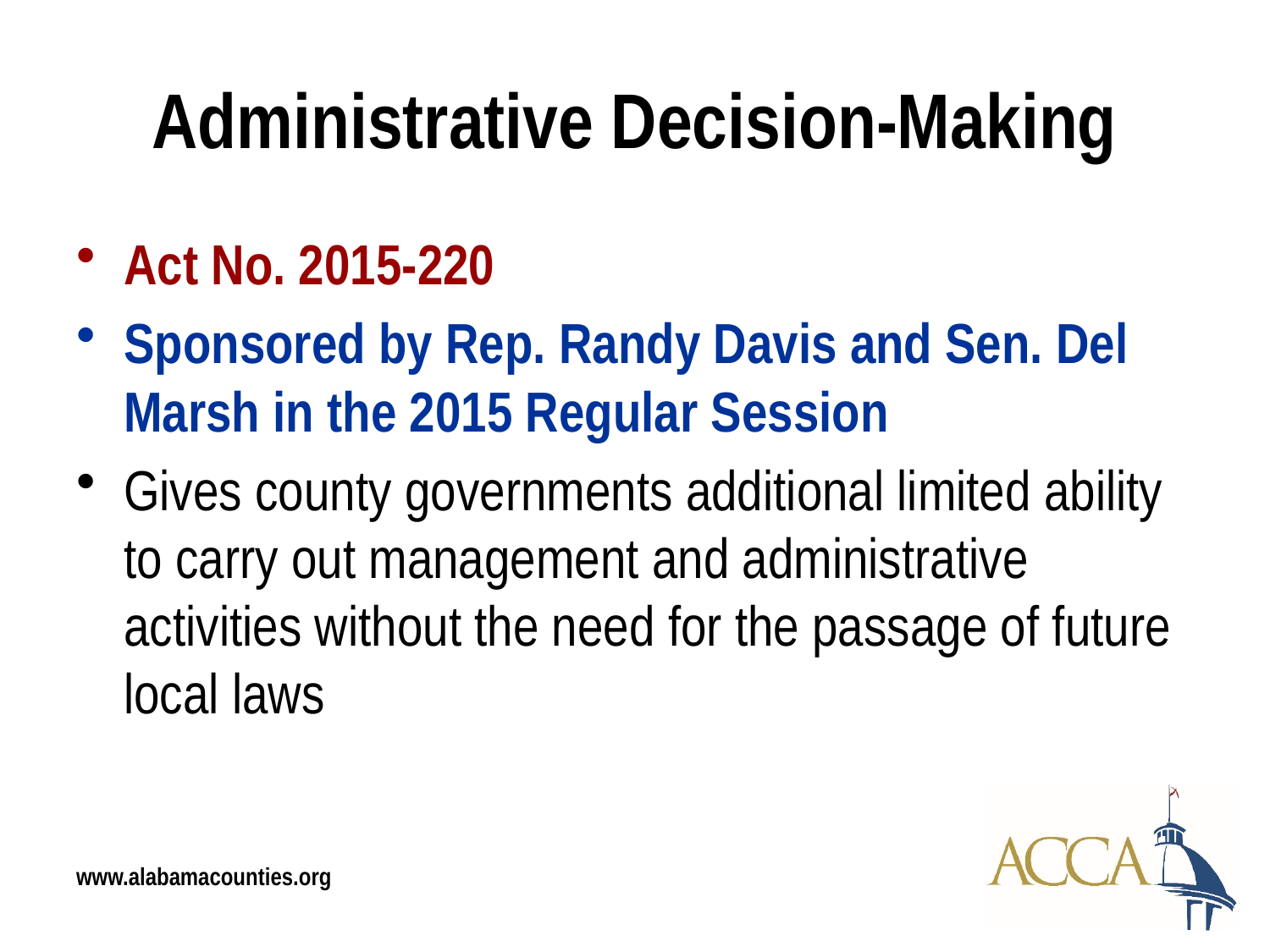

# Administrative Decision-Making
Act No. 2015-220
Sponsored by Rep. Randy Davis and Sen. Del Marsh in the 2015 Regular Session
Gives county governments additional limited ability to carry out management and administrative activities without the need for the passage of future local laws
www.alabamacounties.org